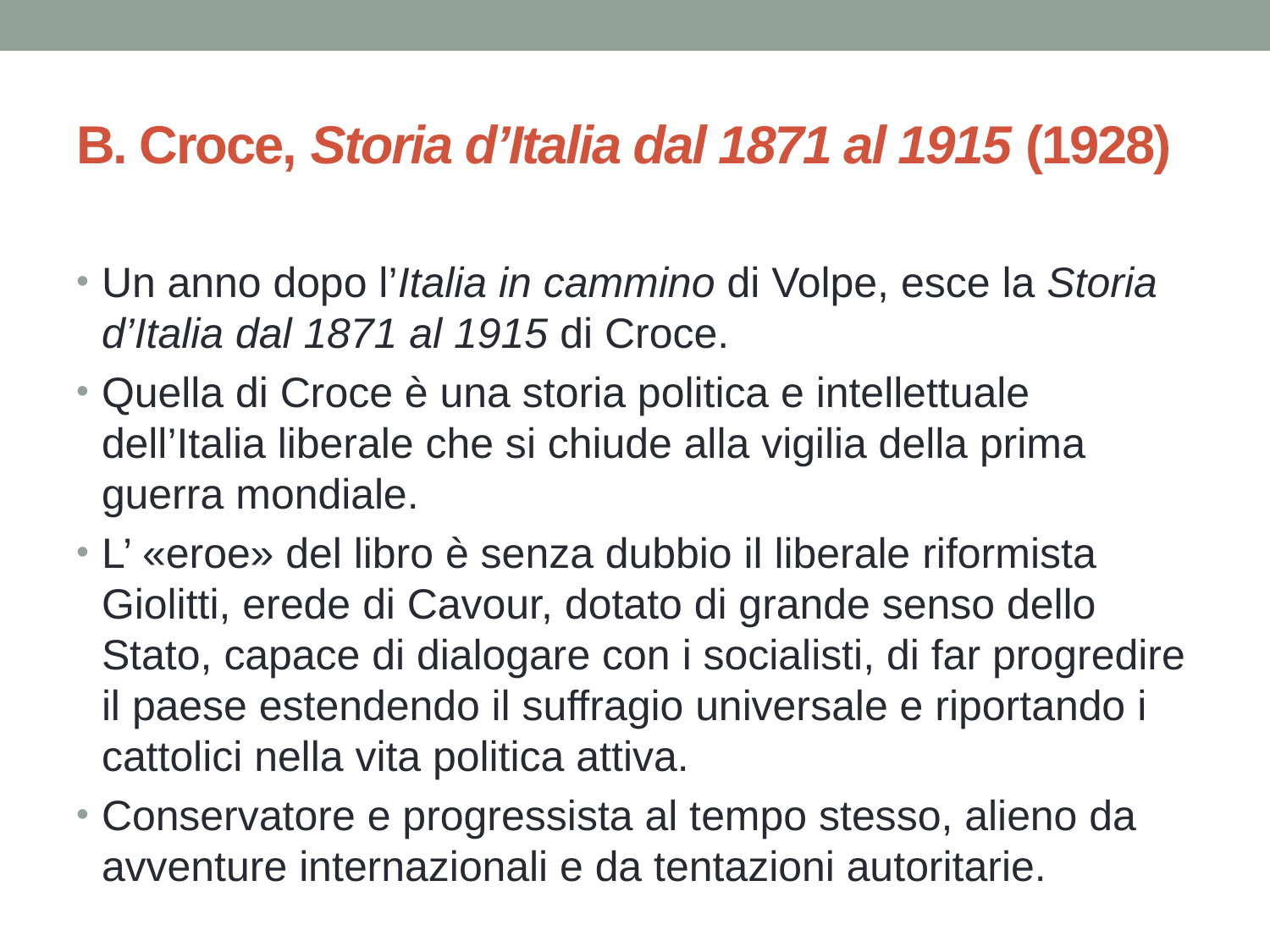

# B. Croce, Storia d’Italia dal 1871 al 1915 (1928)
Un anno dopo l’Italia in cammino di Volpe, esce la Storia d’Italia dal 1871 al 1915 di Croce.
Quella di Croce è una storia politica e intellettuale dell’Italia liberale che si chiude alla vigilia della prima guerra mondiale.
L’ «eroe» del libro è senza dubbio il liberale riformista Giolitti, erede di Cavour, dotato di grande senso dello Stato, capace di dialogare con i socialisti, di far progredire il paese estendendo il suffragio universale e riportando i cattolici nella vita politica attiva.
Conservatore e progressista al tempo stesso, alieno da avventure internazionali e da tentazioni autoritarie.